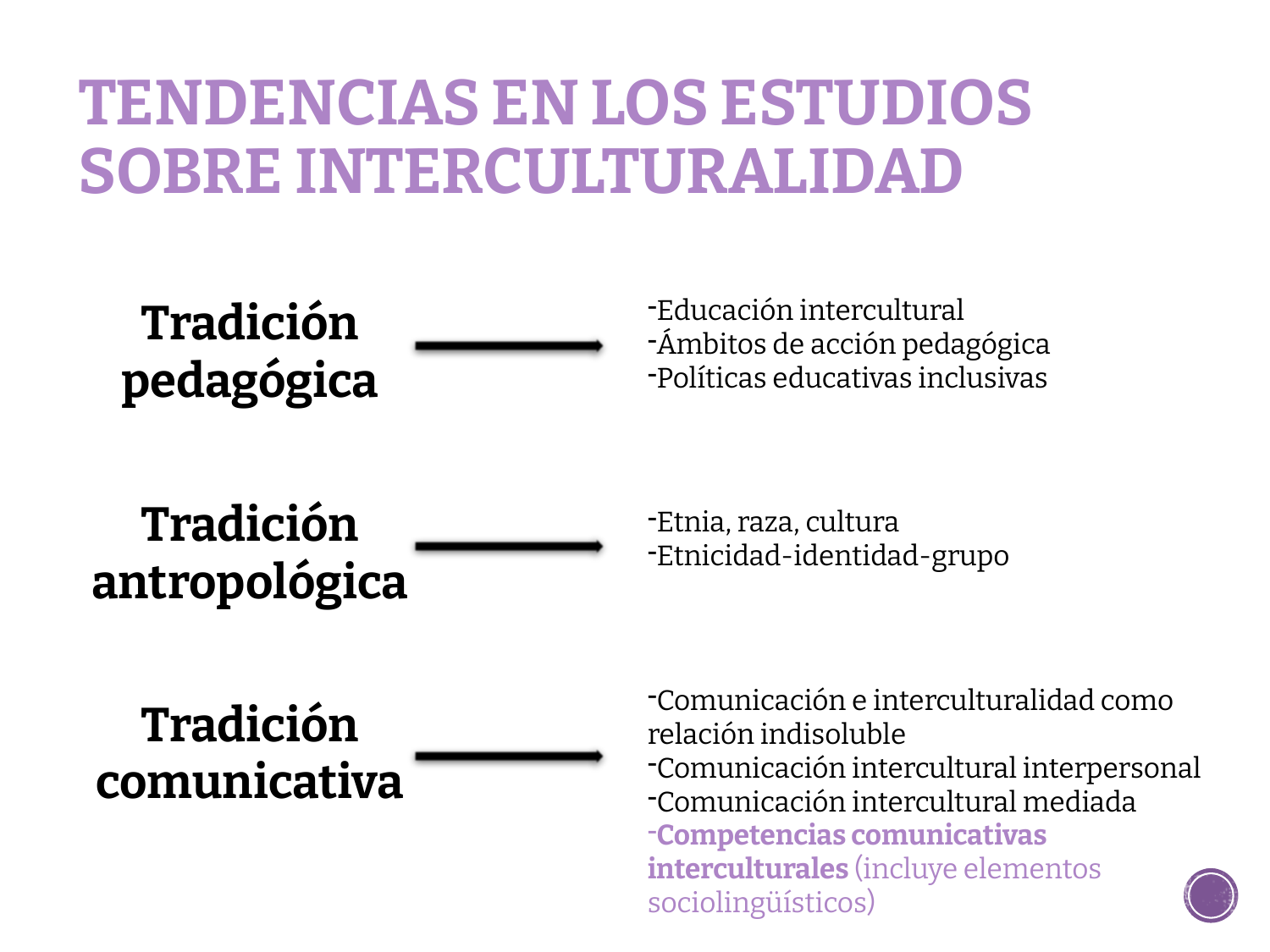

# Tendencias en LOS estudios sobre interculturalidad
Tradición pedagógica
Educación intercultural
Ámbitos de acción pedagógica
Políticas educativas inclusivas

Tradición antropológica
Etnia, raza, cultura
Etnicidad-identidad-grupo

Comunicación e interculturalidad como relación indisoluble
Comunicación intercultural interpersonal
Comunicación intercultural mediada
Competencias comunicativas interculturales (incluye elementos sociolingüísticos)
Tradición comunicativa